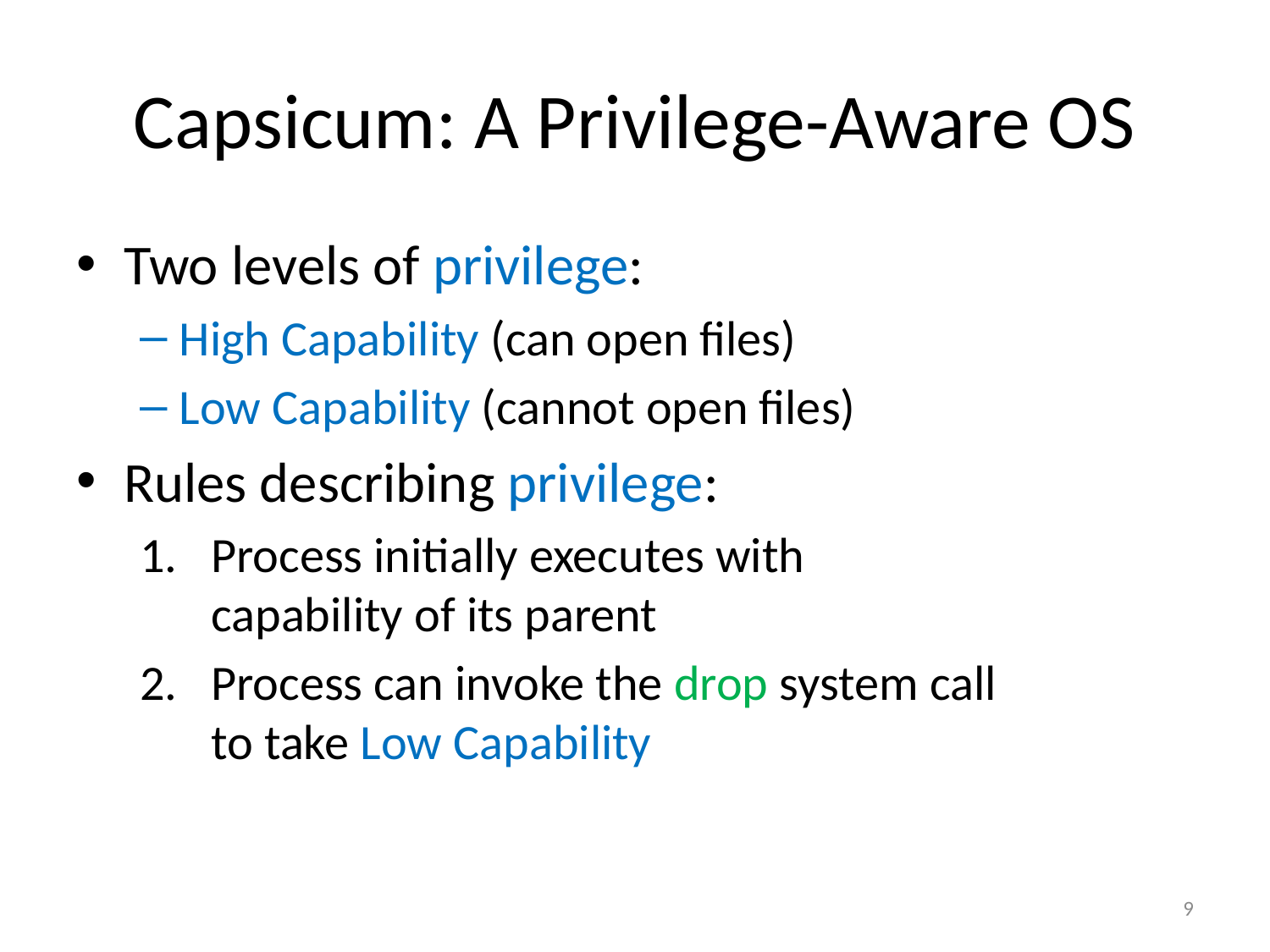

# Capsicum: A Privilege-Aware OS
Two levels of privilege:
High Capability (can open files)
Low Capability (cannot open files)
Rules describing privilege:
Process initially executes with
capability of its parent
Process can invoke the drop system call
to take Low Capability
9